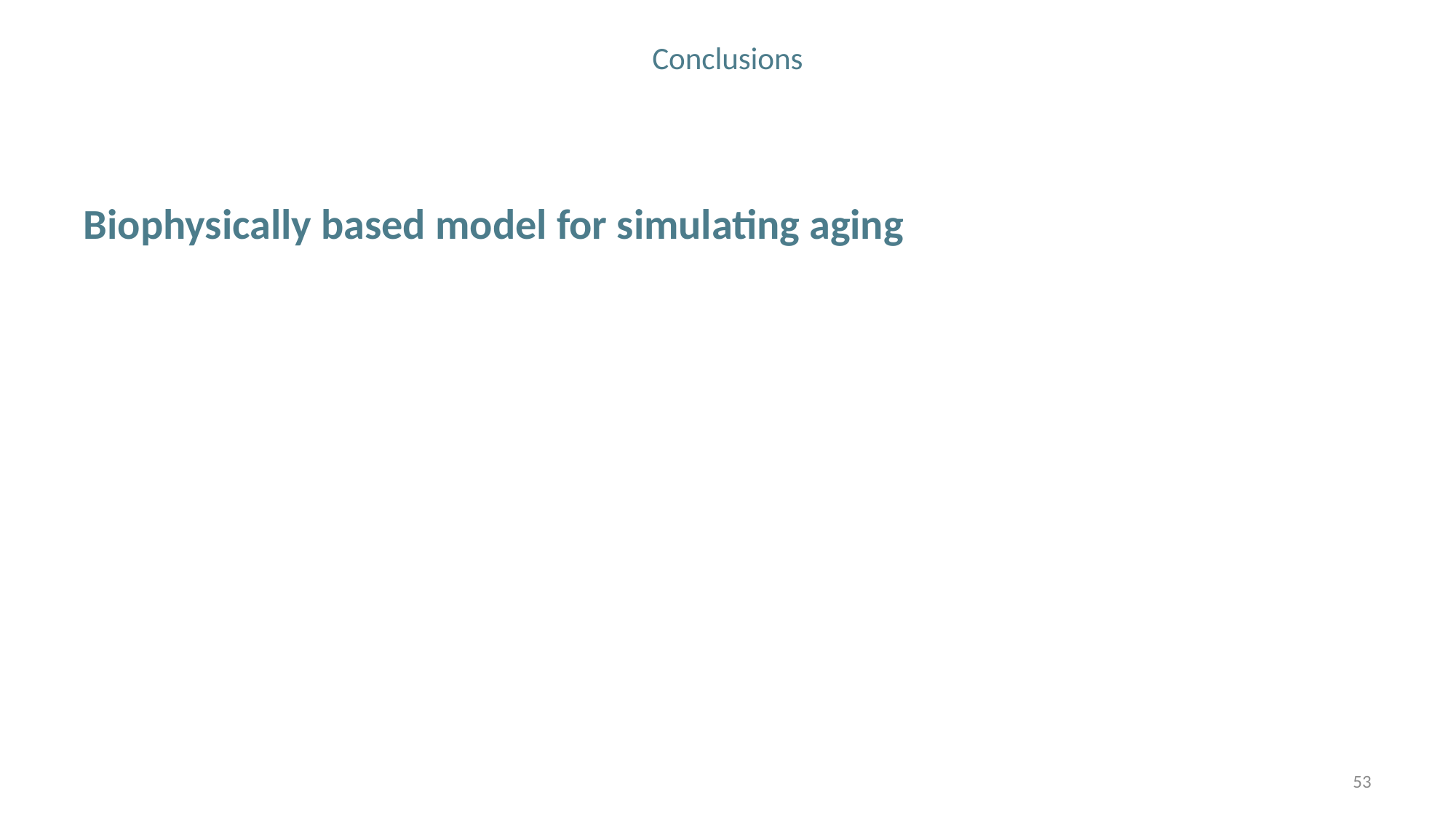

# Conclusions
Biophysically based model for simulating aging

53